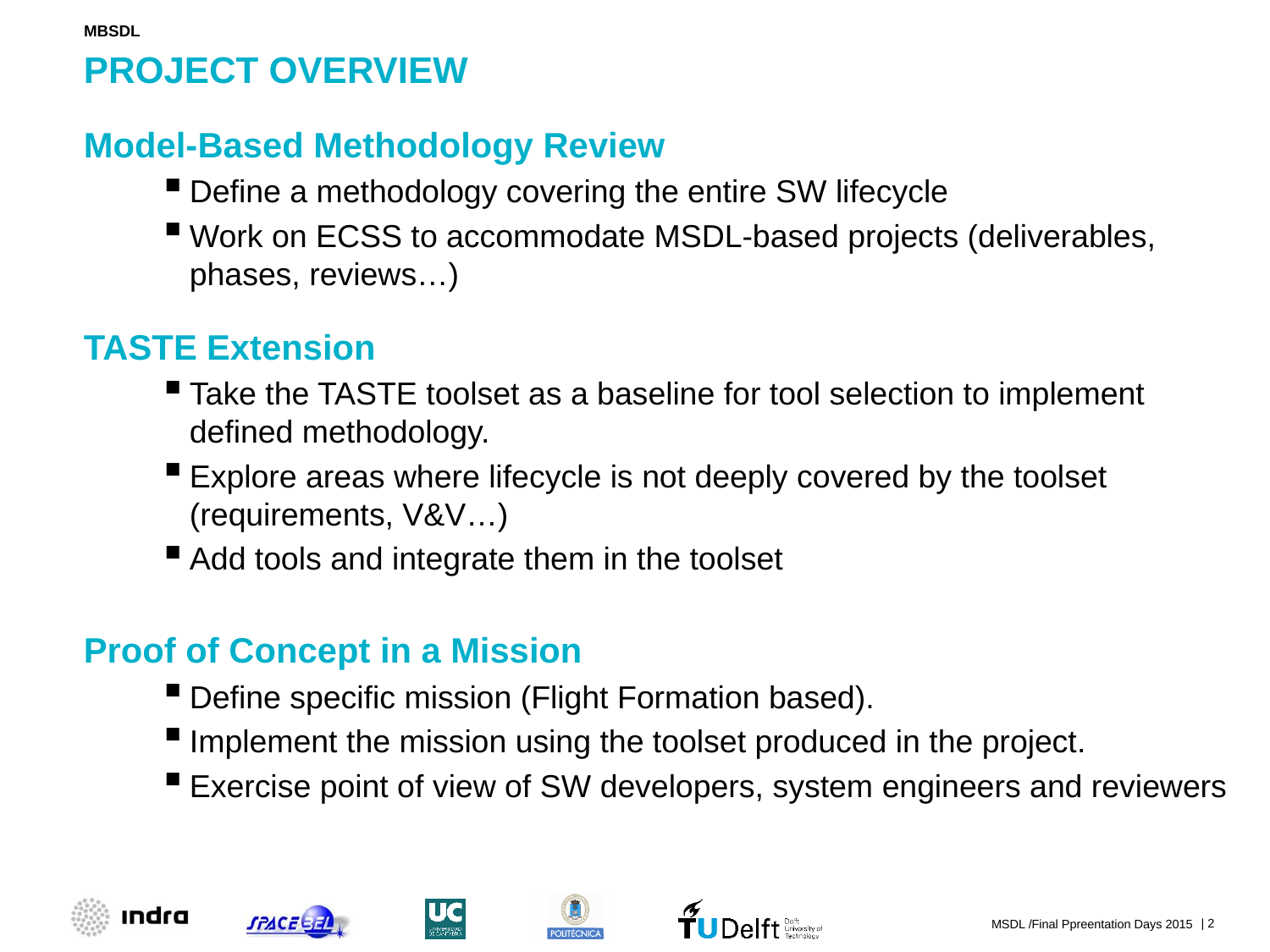

MBSDL
# Project Overview
Model-Based Methodology Review
Define a methodology covering the entire SW lifecycle
Work on ECSS to accommodate MSDL-based projects (deliverables, phases, reviews…)

TASTE Extension
Take the TASTE toolset as a baseline for tool selection to implement defined methodology.
Explore areas where lifecycle is not deeply covered by the toolset (requirements, V&V…)
Add tools and integrate them in the toolset

Proof of Concept in a Mission
Define specific mission (Flight Formation based).
Implement the mission using the toolset produced in the project.
Exercise point of view of SW developers, system engineers and reviewers